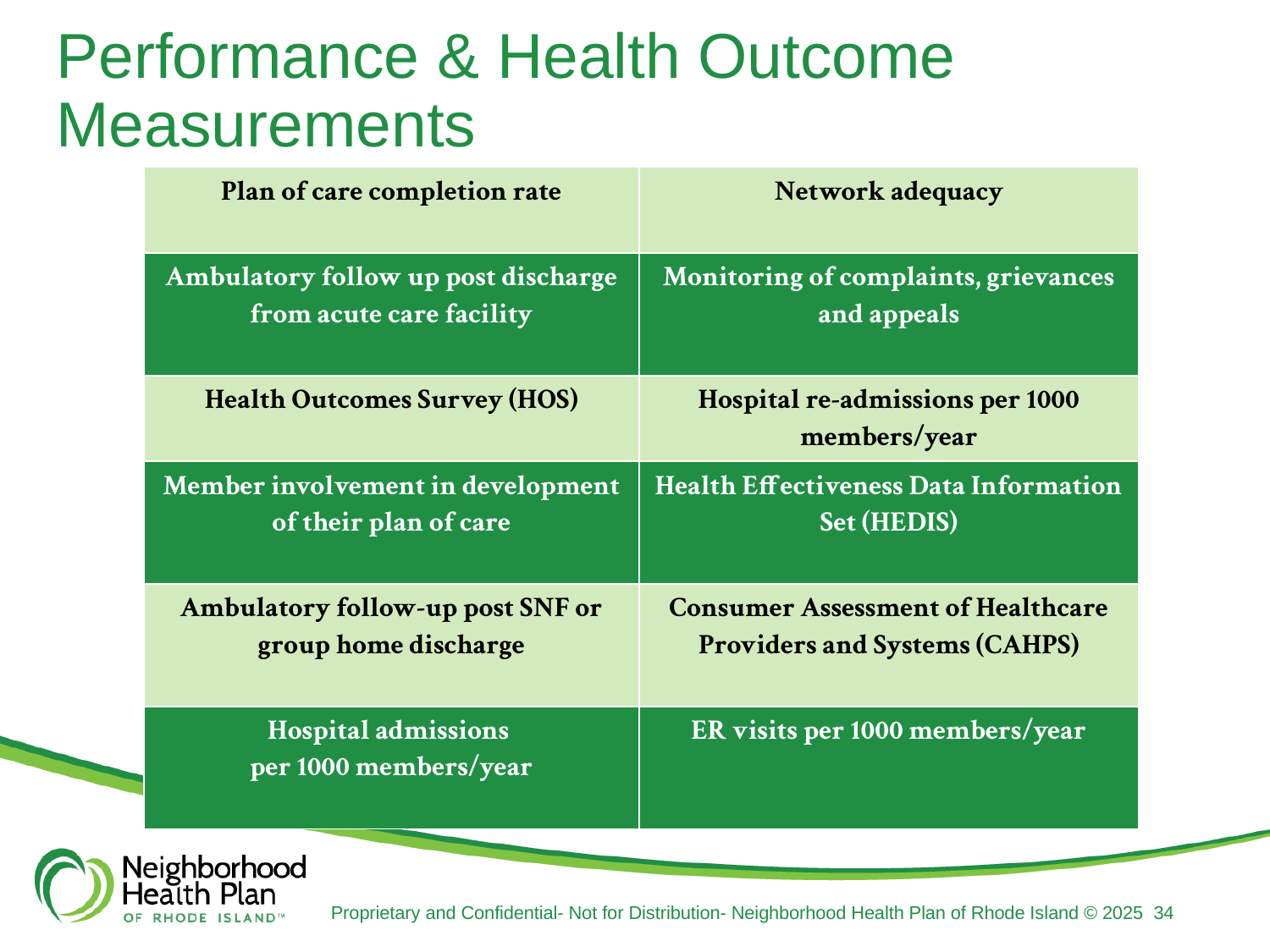

# Performance & Health Outcome Measurements
| Plan of care completion rate | Network adequacy |
| --- | --- |
| Ambulatory follow up post discharge from acute care facility | Monitoring of complaints, grievances and appeals |
| Health Outcomes Survey (HOS) | Hospital re-admissions per 1000 members/year |
| Member involvement in development of their plan of care | Health Effectiveness Data Information Set (HEDIS) |
| Ambulatory follow-up post SNF or group home discharge | Consumer Assessment of Healthcare Providers and Systems (CAHPS) |
| Hospital admissions per 1000 members/year | ER visits per 1000 members/year |